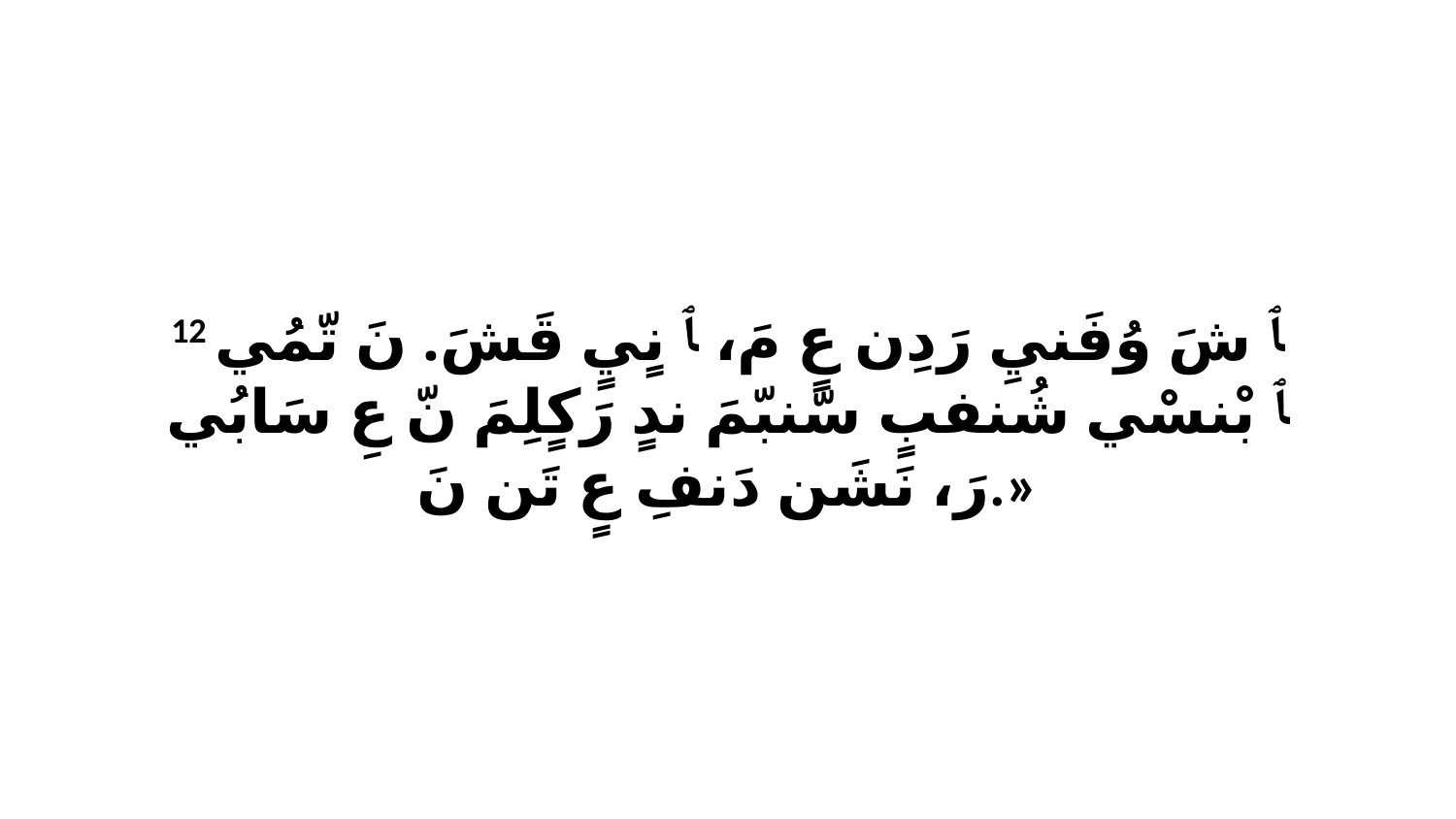

12 ﭑ شَ وُفَنيِ رَدِن عٍ مَ، ﭑ نٍيٍ قَشَ. نَ تّمُي ﭑ بْنسْي شُنفبٍ سّنبّمَ ندٍ رَكٍلِمَ نّ عِ سَابُي رَ، نَشَن دَنفِ عٍ تَن نَ.»